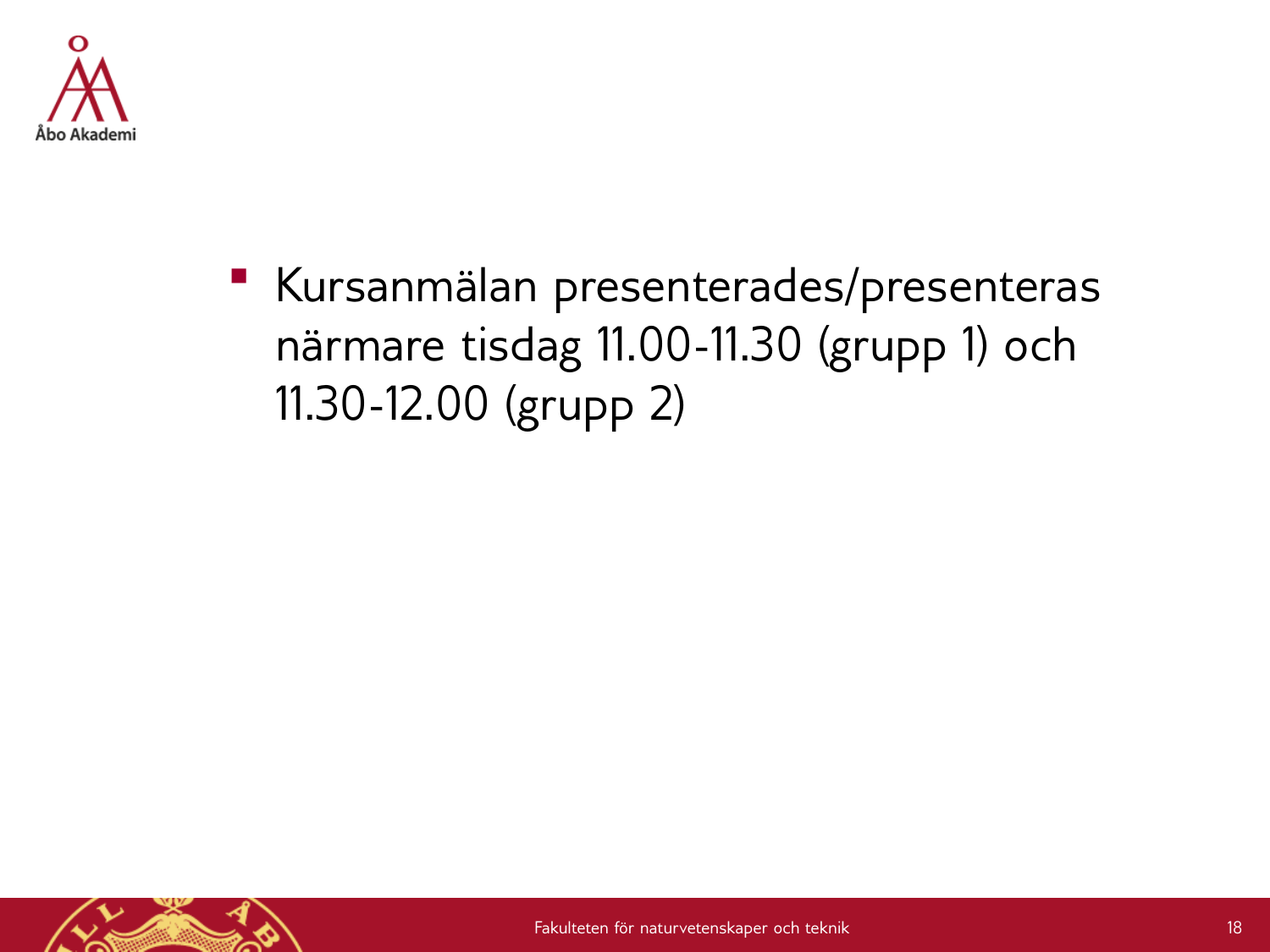

Kursanmälan presenterades/presenteras närmare tisdag 11.00-11.30 (grupp 1) och  11.30-12.00 (grupp 2)

18
Fakulteten för naturvetenskaper och teknik